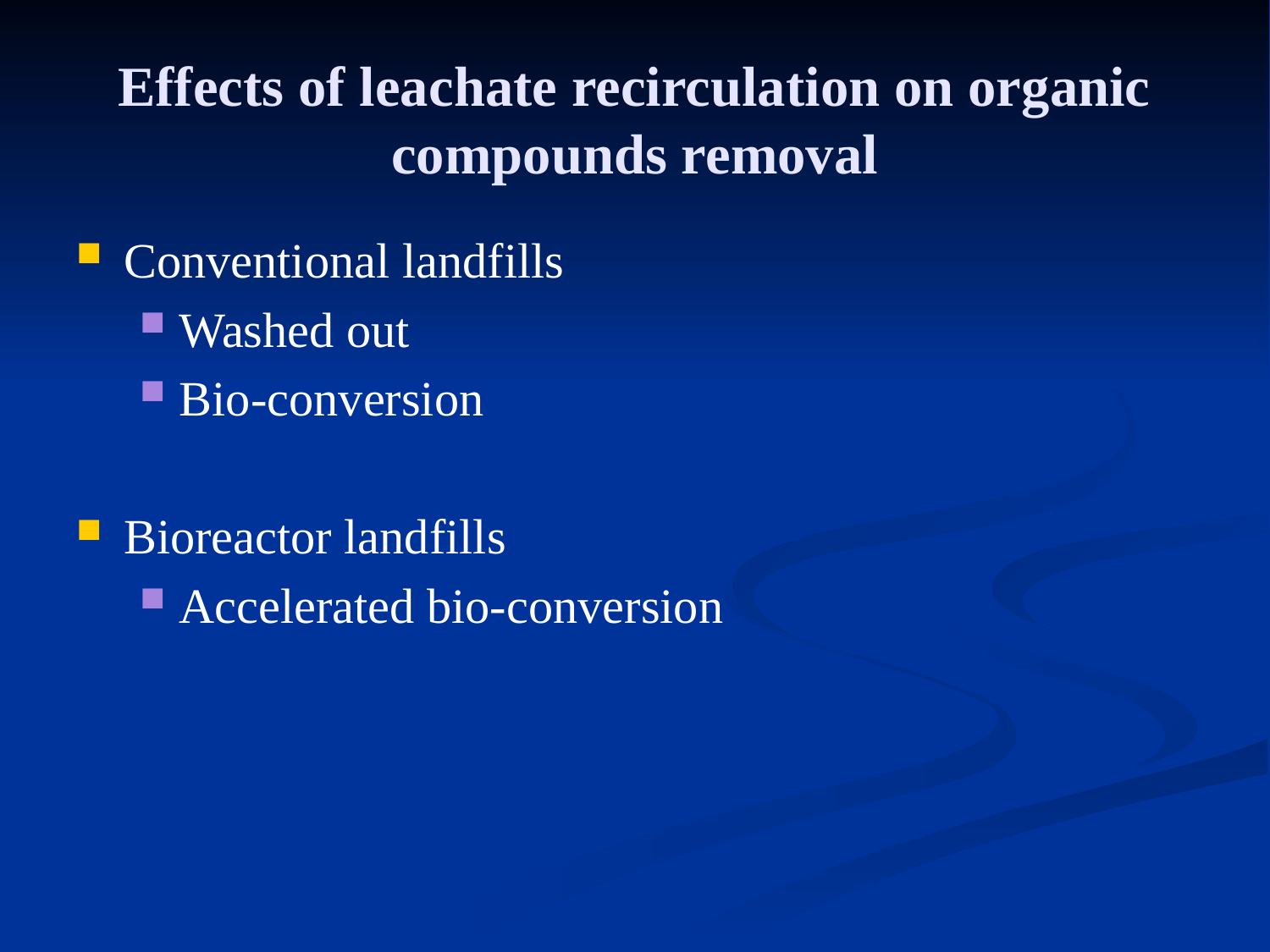

# Effects of leachate recirculation on organic compounds removal
Conventional landfills
Washed out
Bio-conversion

Bioreactor landfills
Accelerated bio-conversion